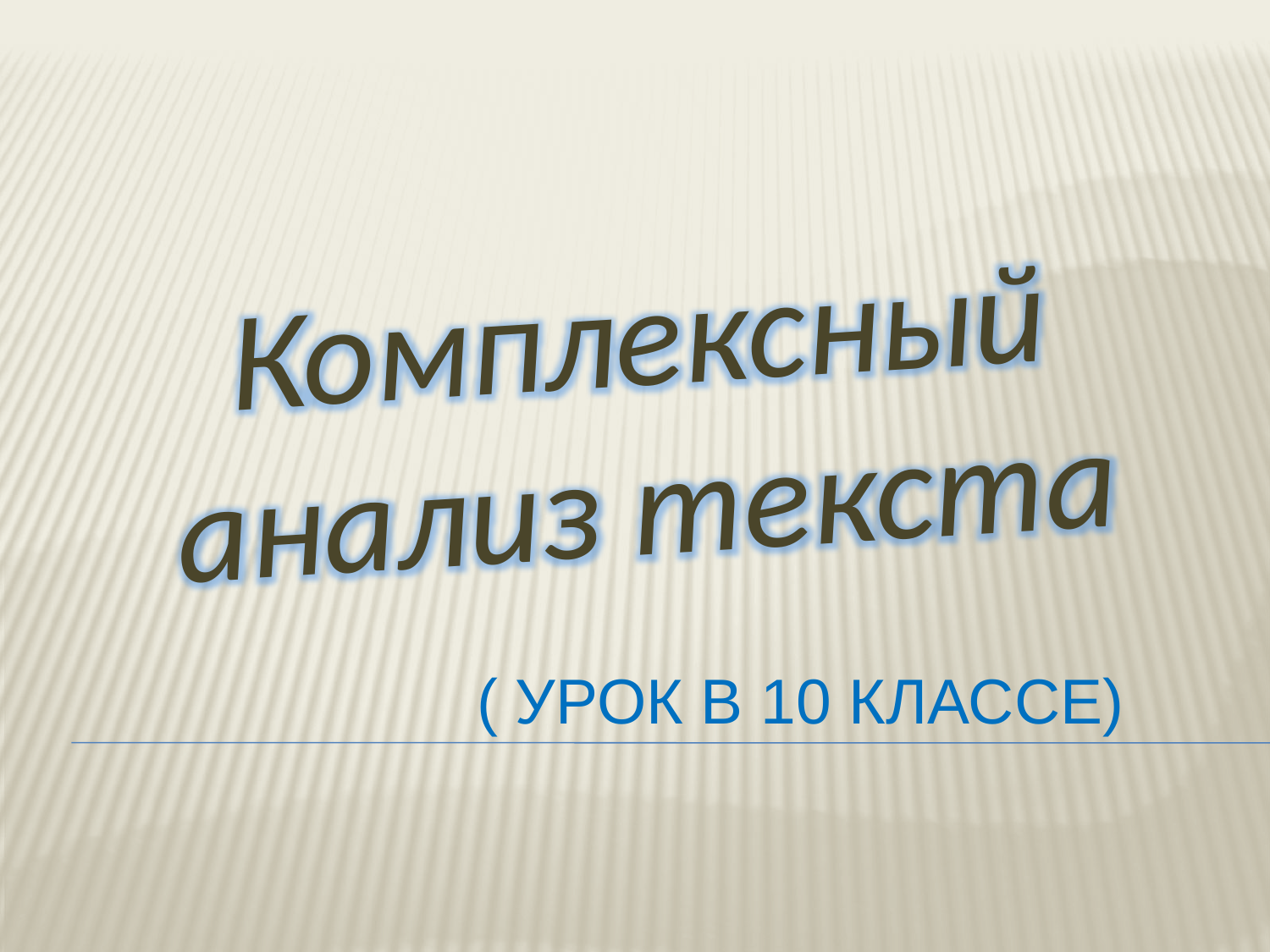

Комплексный анализ текста

# ( урок в 10 классе)